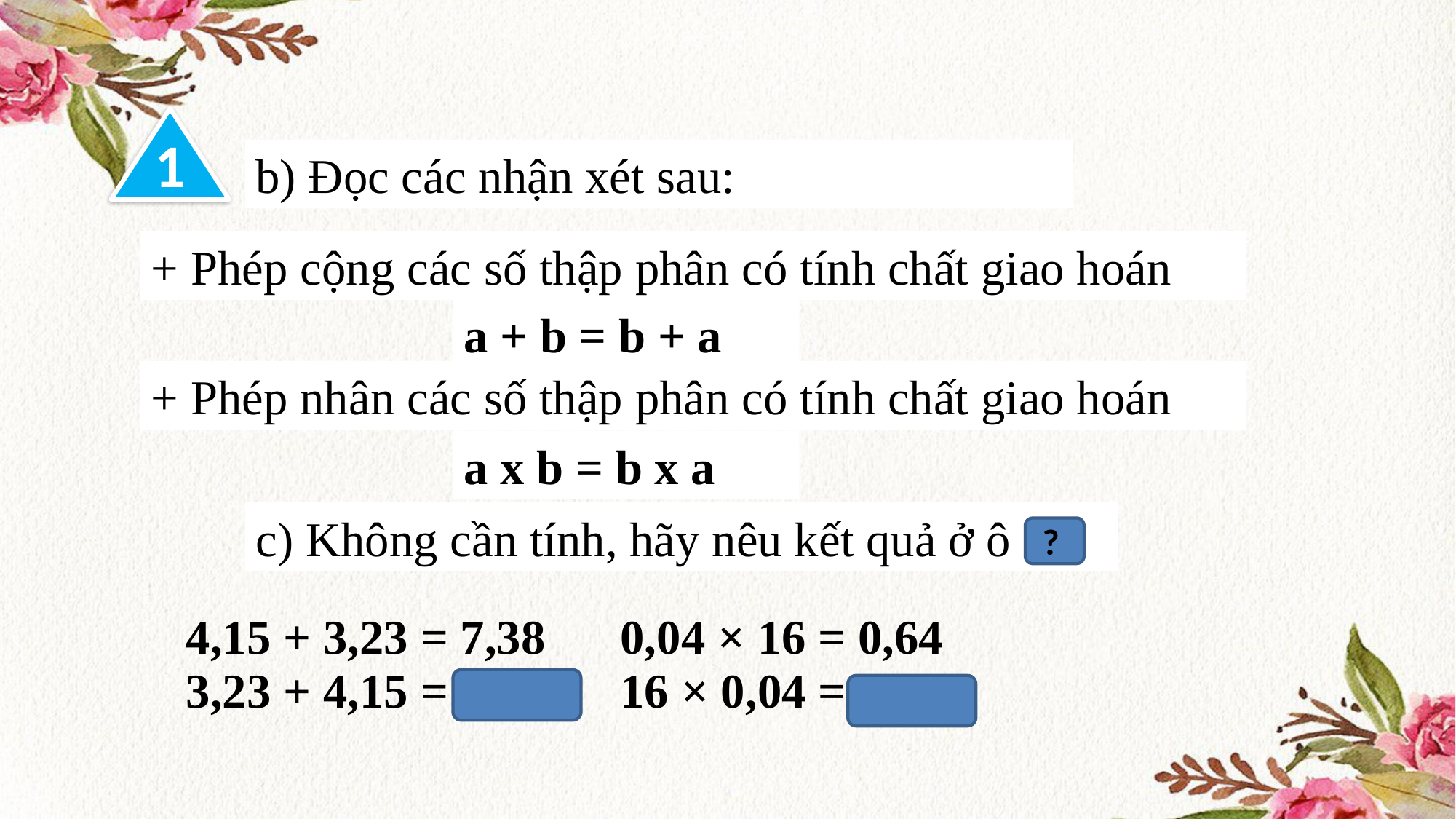

1
b) Đọc các nhận xét sau:
+ Phép cộng các số thập phân có tính chất giao hoán
a + b = b + a
+ Phép nhân các số thập phân có tính chất giao hoán
a x b = b x a
c) Không cần tính, hãy nêu kết quả ở ô
?

| 4,15 + 3,23 = 7,38 3,23 + 4,15 = 7,38 | 0,04 × 16 = 0,64 16 × 0,04 = 0,64 |
| --- | --- |